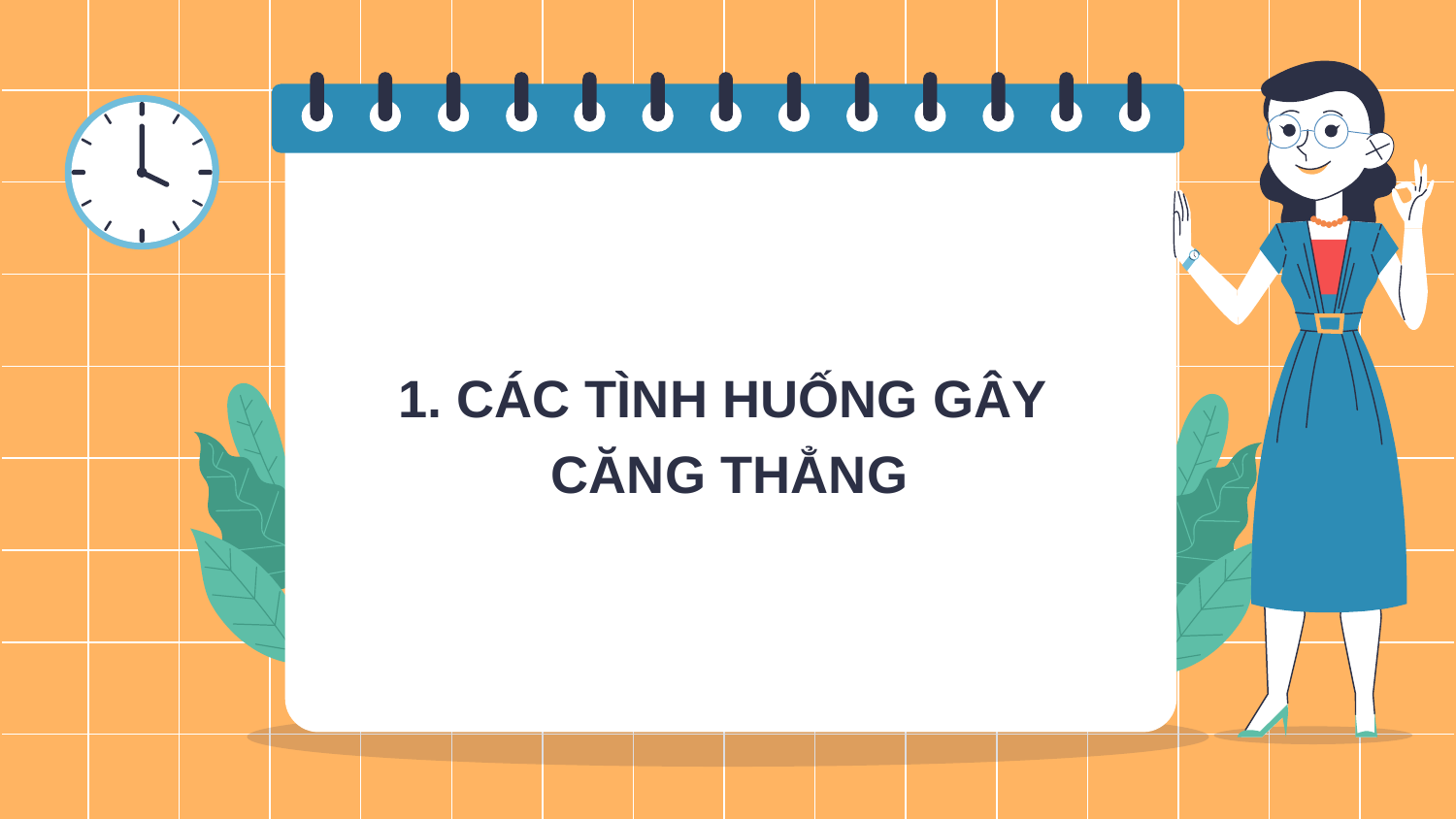

# 1. CÁC TÌNH HUỐNG GÂY CĂNG THẲNG